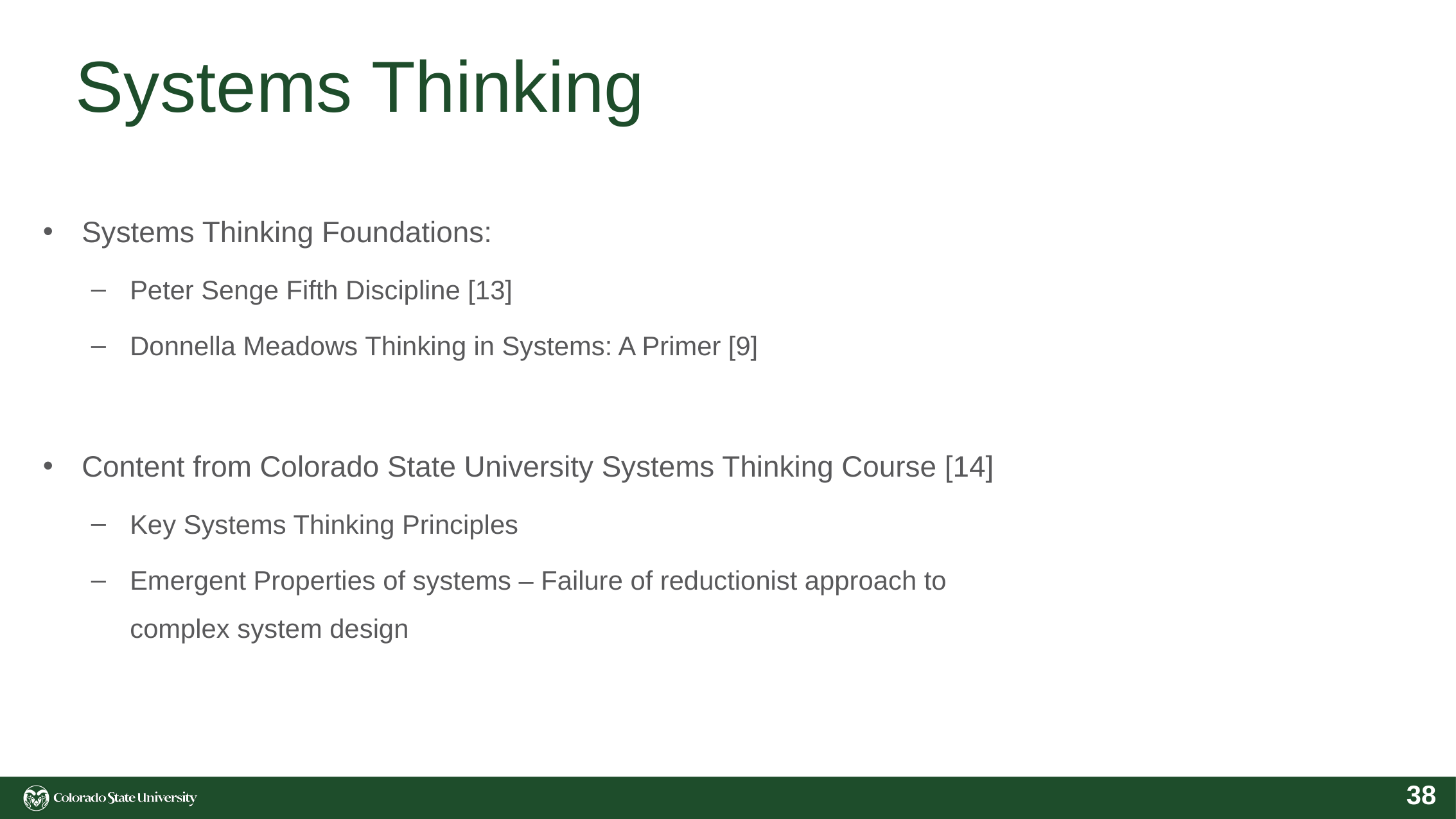

# Systems Thinking
Systems Thinking Foundations:
Peter Senge Fifth Discipline [13]
Donnella Meadows Thinking in Systems: A Primer [9]

Content from Colorado State University Systems Thinking Course [14]
Key Systems Thinking Principles
Emergent Properties of systems – Failure of reductionist approach to complex system design

38